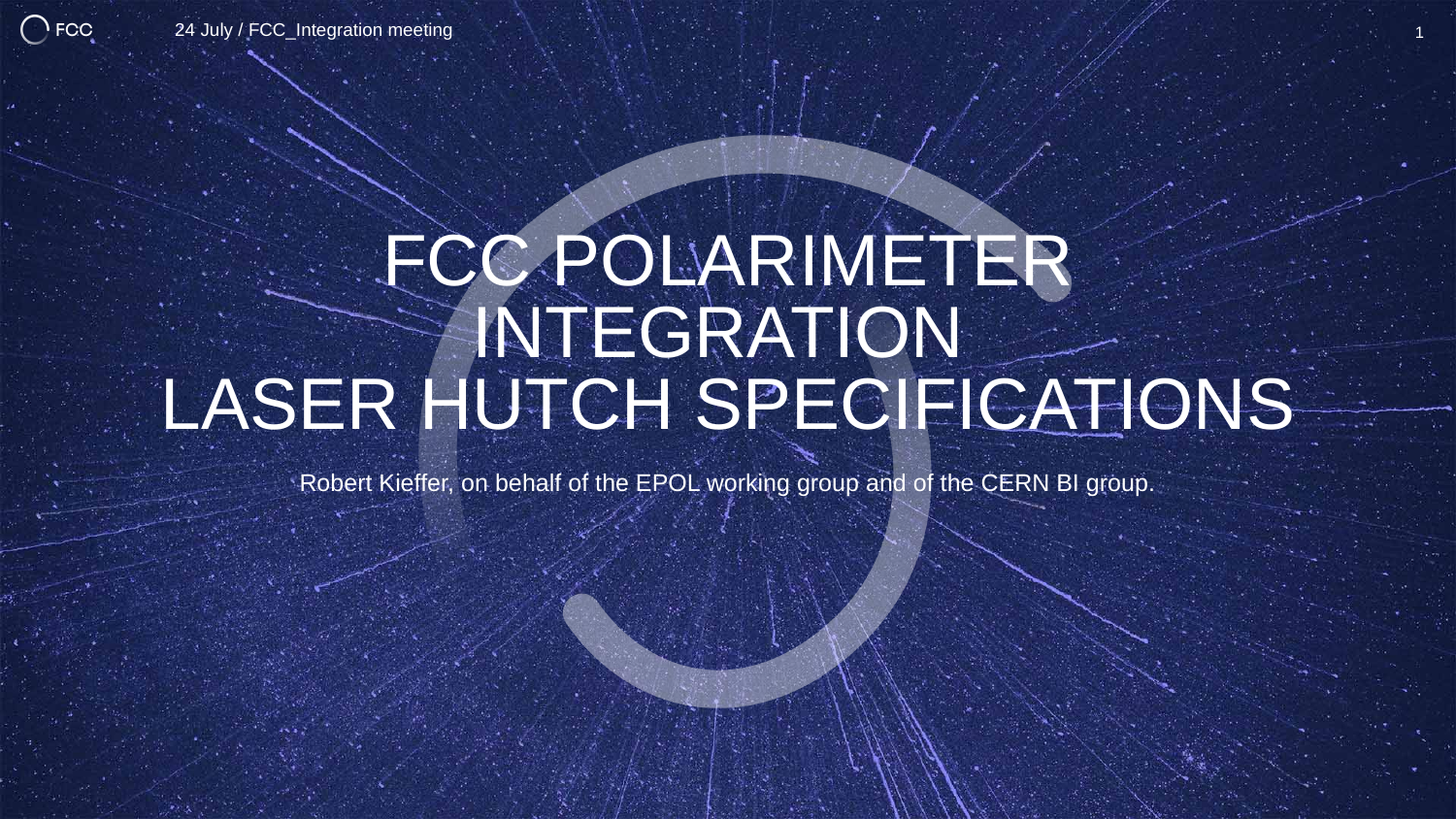

24 July / FCC_Integration meeting
1
# FCC Polarimeter Integration LASER HUTCH Specifications
Robert Kieffer, on behalf of the EPOL working group and of the CERN BI group.